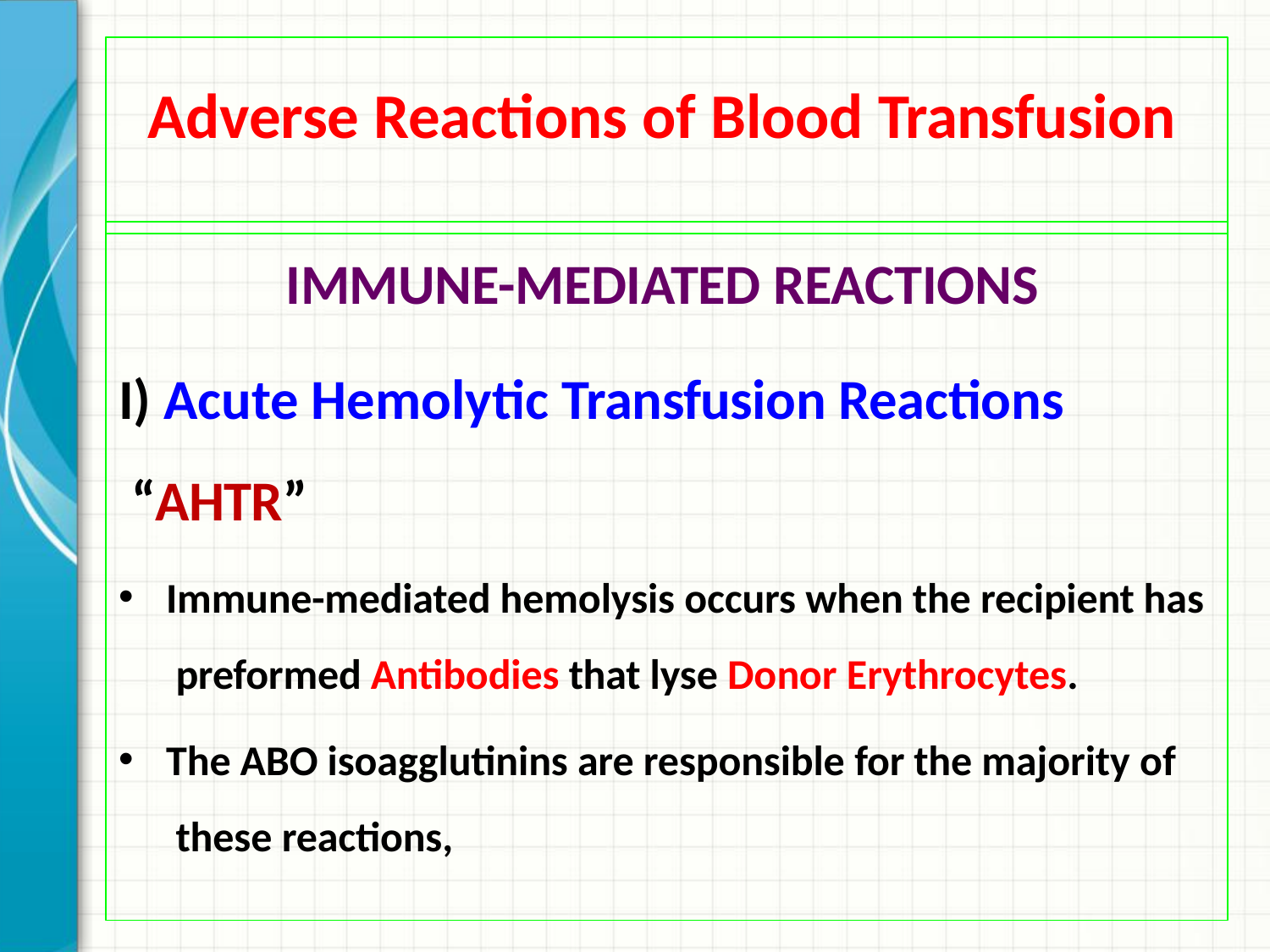

# Adverse Reactions of Blood Transfusion

IMMUNE-MEDIATED REACTIONS
I) Acute Hemolytic Transfusion Reactions  “AHTR”
Immune-mediated hemolysis occurs when the recipient has  preformed Antibodies that lyse Donor Erythrocytes.
The ABO isoagglutinins are responsible for the majority of  these reactions,